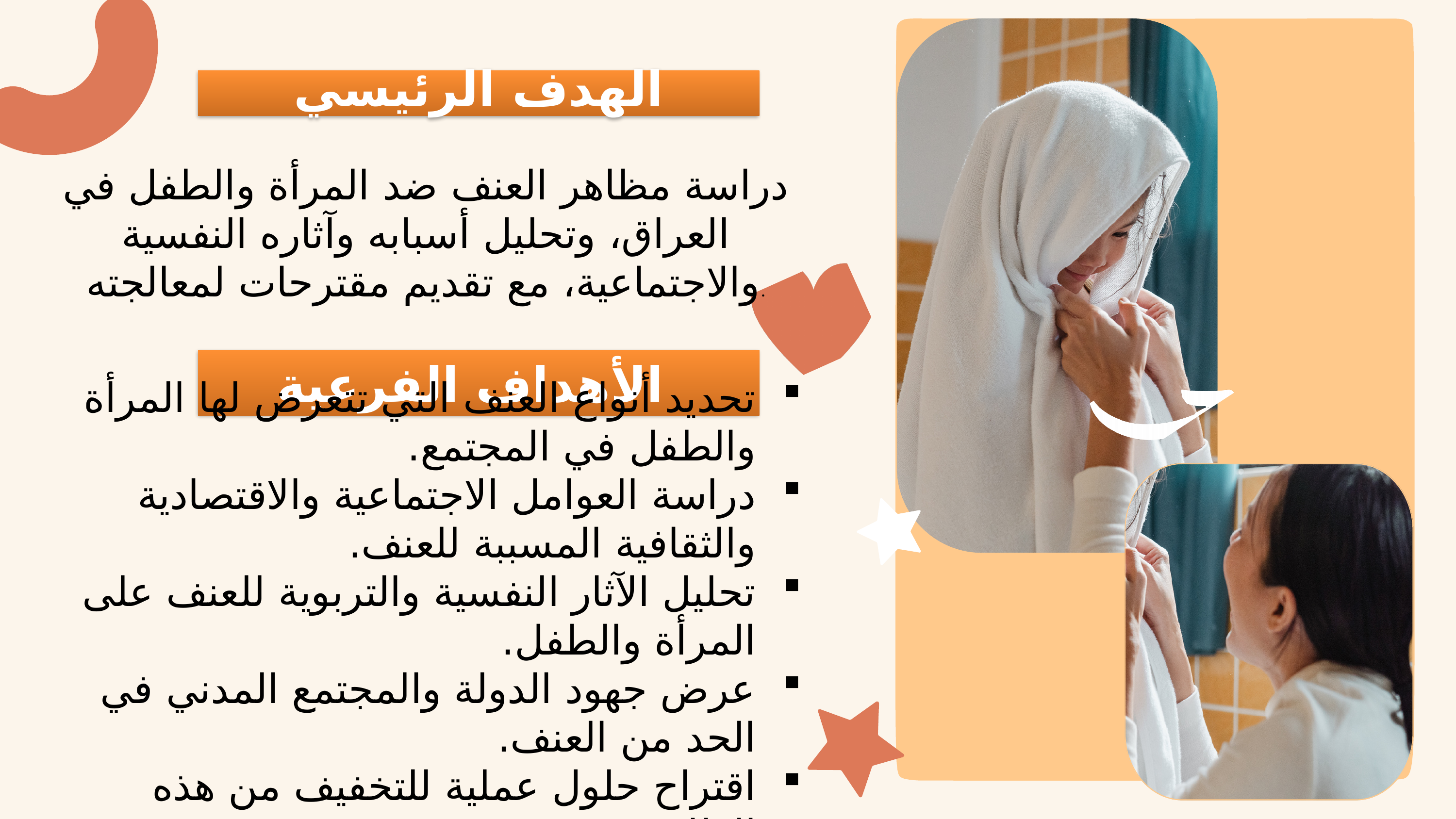

الهدف الرئيسي
دراسة مظاهر العنف ضد المرأة والطفل في العراق، وتحليل أسبابه وآثاره النفسية والاجتماعية، مع تقديم مقترحات لمعالجته.

الأهداف الفرعية

تحديد أنواع العنف التي تتعرض لها المرأة والطفل في المجتمع.
دراسة العوامل الاجتماعية والاقتصادية والثقافية المسببة للعنف.
تحليل الآثار النفسية والتربوية للعنف على المرأة والطفل.
عرض جهود الدولة والمجتمع المدني في الحد من العنف.
اقتراح حلول عملية للتخفيف من هذه الظاهرة.